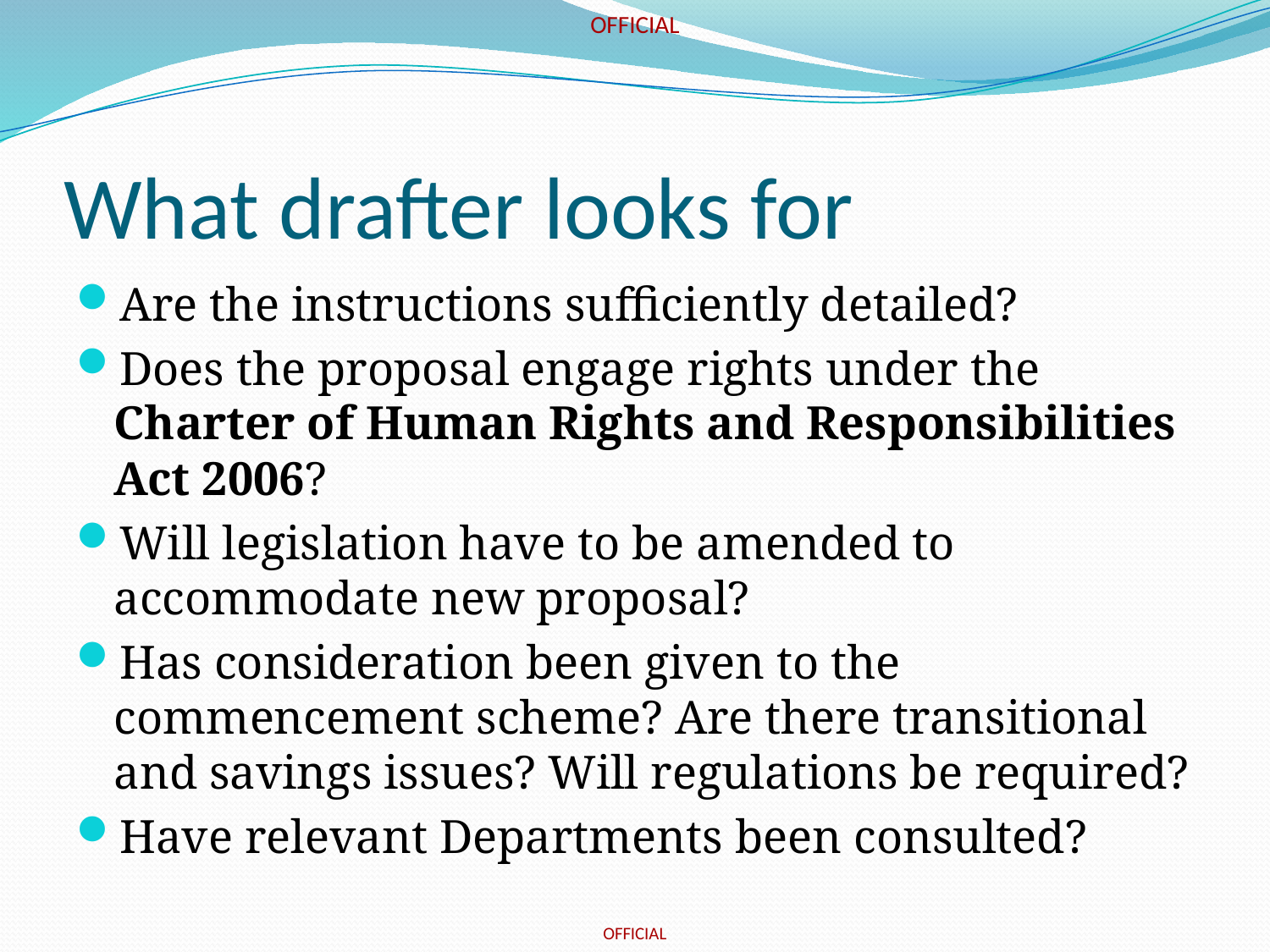

# What drafter looks for
Are the instructions sufficiently detailed?
Does the proposal engage rights under the Charter of Human Rights and Responsibilities Act 2006?
Will legislation have to be amended to accommodate new proposal?
Has consideration been given to the commencement scheme? Are there transitional and savings issues? Will regulations be required?
Have relevant Departments been consulted?